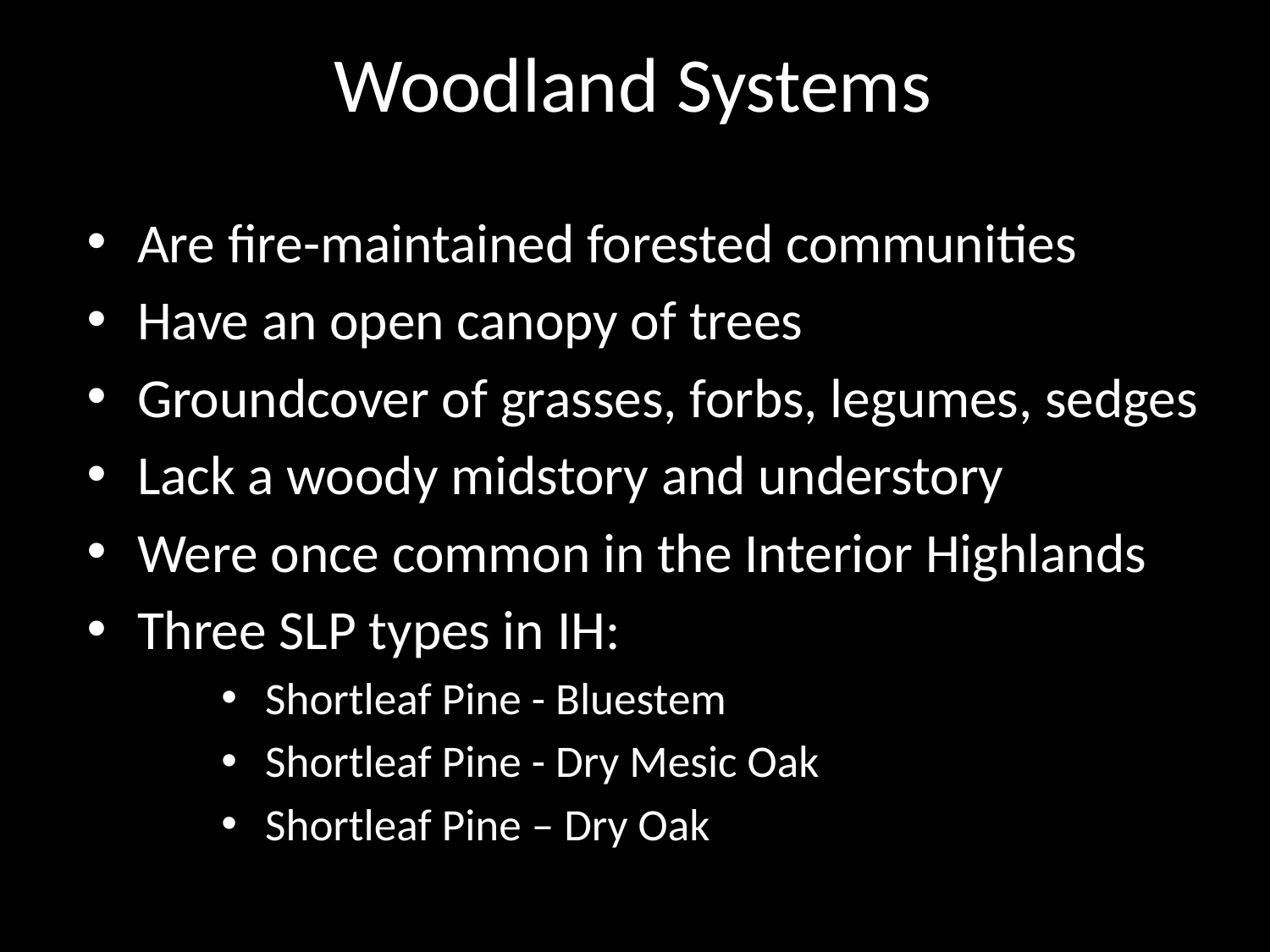

# Woodland Systems
Are fire-maintained forested communities
Have an open canopy of trees
Groundcover of grasses, forbs, legumes, sedges
Lack a woody midstory and understory
Were once common in the Interior Highlands
Three SLP types in IH:
 Shortleaf Pine - Bluestem
 Shortleaf Pine - Dry Mesic Oak
 Shortleaf Pine – Dry Oak